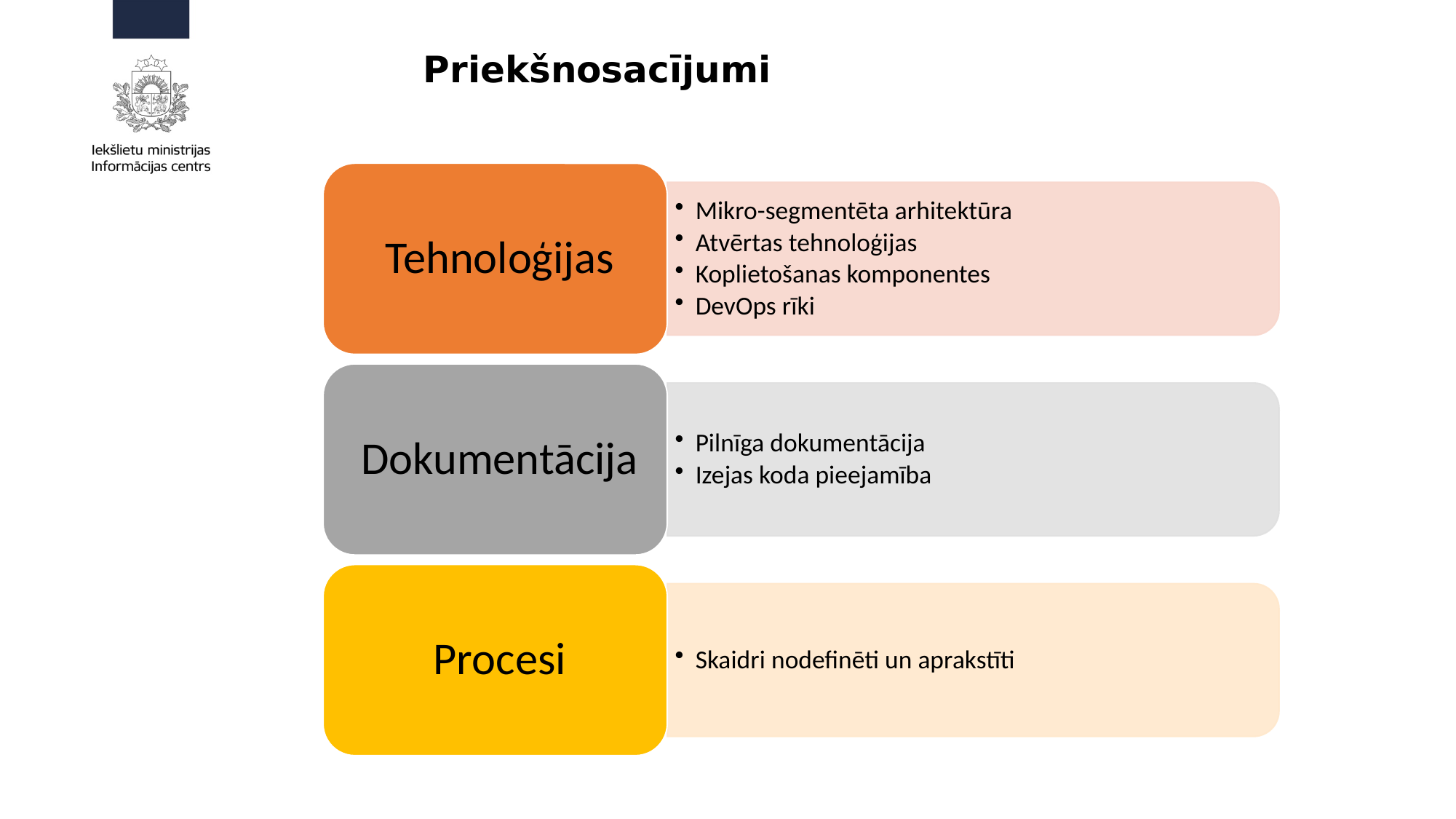

# Priekšnosacījumi
Mikro-segmentēta arhitektūra
Atvērtas tehnoloģijas
Koplietošanas komponentes
DevOps rīki
Tehnoloģijas
Pilnīga dokumentācija
Izejas koda pieejamība
Dokumentācija
Skaidri nodefinēti un aprakstīti
Procesi